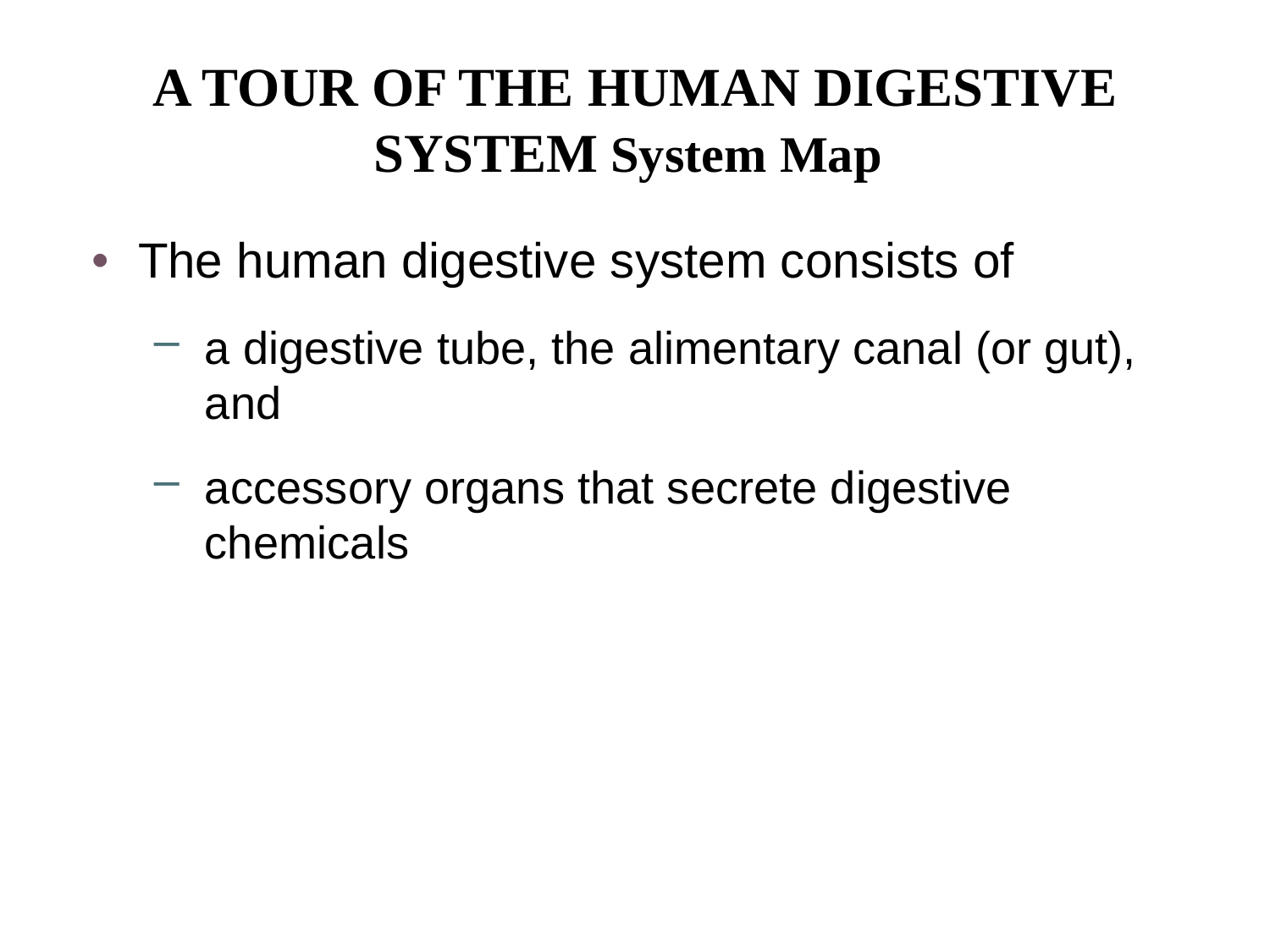

# A TOUR OF THE HUMAN DIGESTIVE SYSTEM System Map
The human digestive system consists of
a digestive tube, the alimentary canal (or gut), and
accessory organs that secrete digestive chemicals